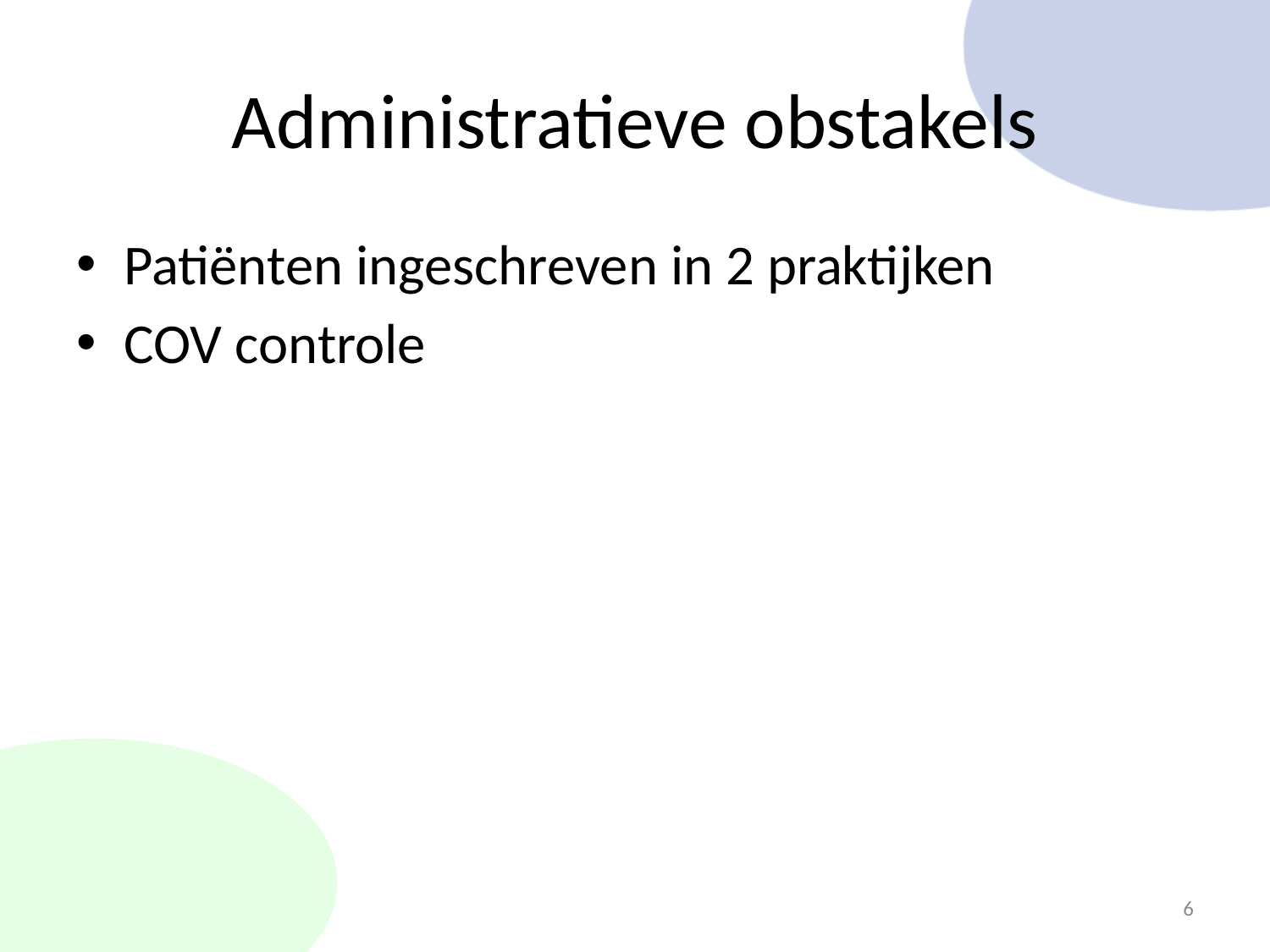

# Administratieve obstakels
Patiënten ingeschreven in 2 praktijken
COV controle

6